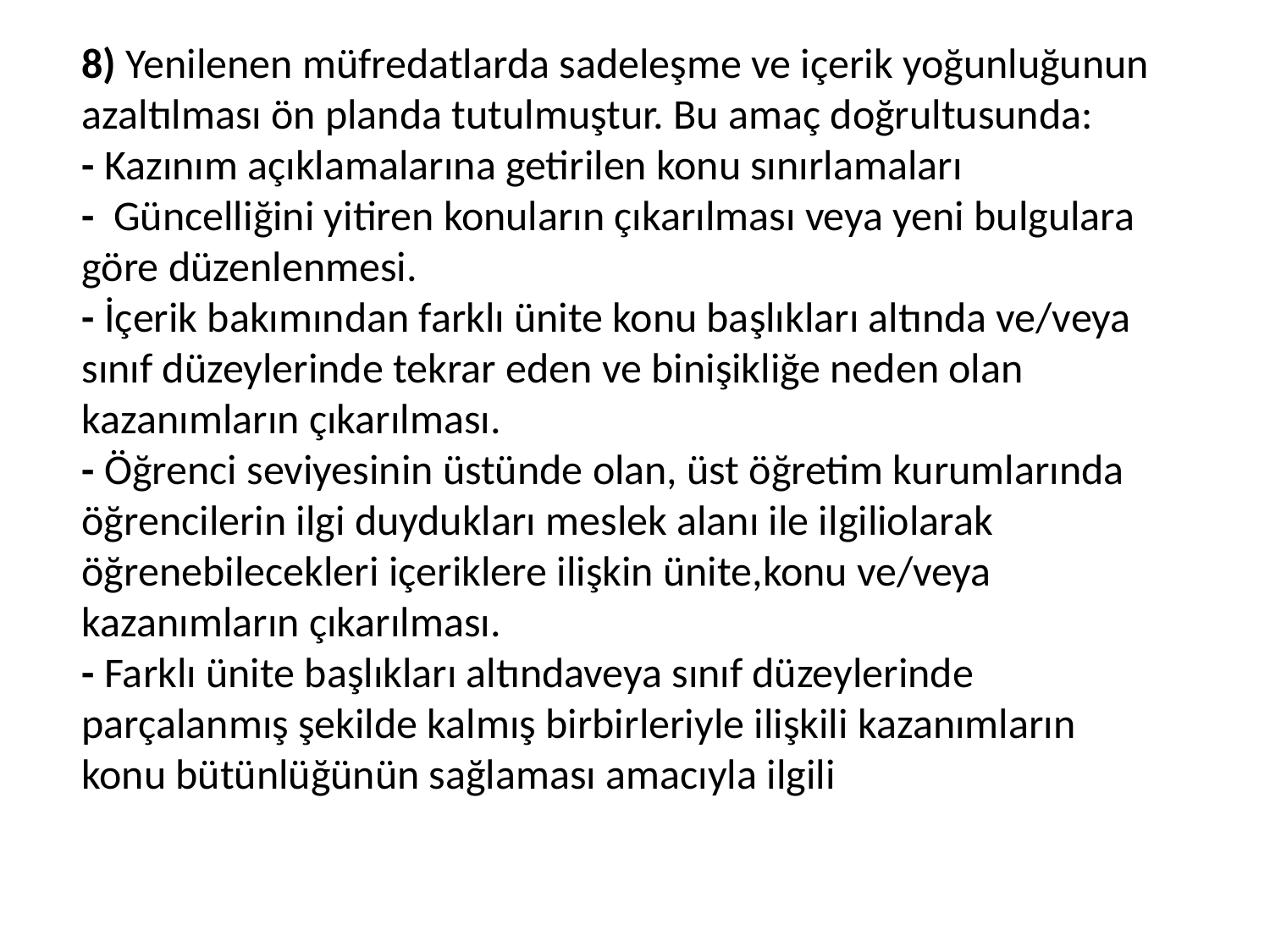

8) Yenilenen müfredatlarda sadeleşme ve içerik yoğunluğunun azaltılması ön planda tutulmuştur. Bu amaç doğrultusunda:
- Kazınım açıklamalarına getirilen konu sınırlamaları
-  Güncelliğini yitiren konuların çıkarılması veya yeni bulgulara göre düzenlenmesi.
- İçerik bakımından farklı ünite konu başlıkları altında ve/veya sınıf düzeylerinde tekrar eden ve binişikliğe neden olan kazanımların çıkarılması.
- Öğrenci seviyesinin üstünde olan, üst öğretim kurumlarında öğrencilerin ilgi duydukları meslek alanı ile ilgiliolarak öğrenebilecekleri içeriklere ilişkin ünite,konu ve/veya kazanımların çıkarılması.
- Farklı ünite başlıkları altındaveya sınıf düzeylerinde parçalanmış şekilde kalmış birbirleriyle ilişkili kazanımların  konu bütünlüğünün sağlaması amacıyla ilgili